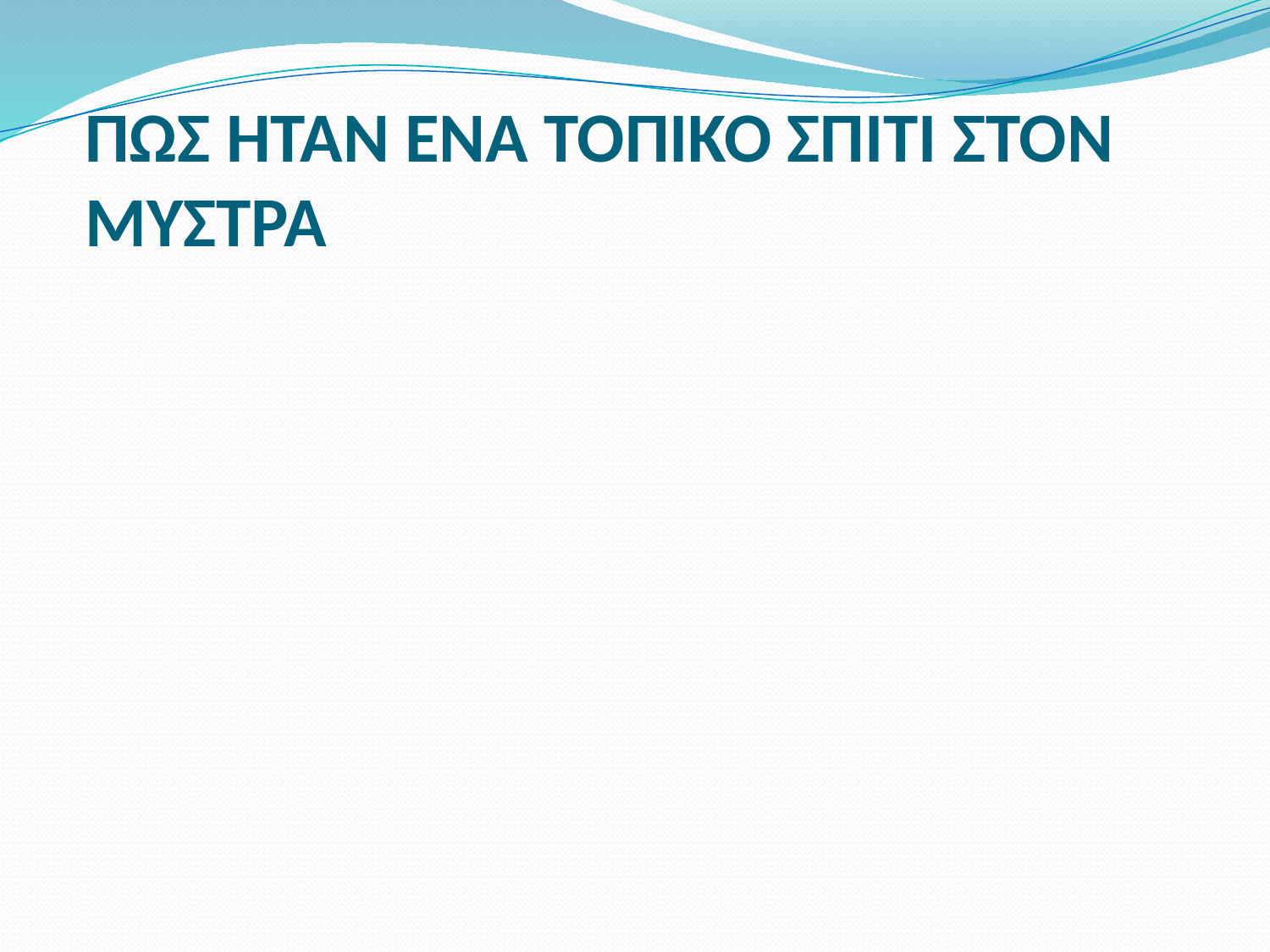

# ΠΩΣ ΗΤΑΝ ΕΝΑ ΤΟΠΙΚΟ ΣΠΙΤΙ ΣΤΟΝ ΜΥΣΤΡΑ